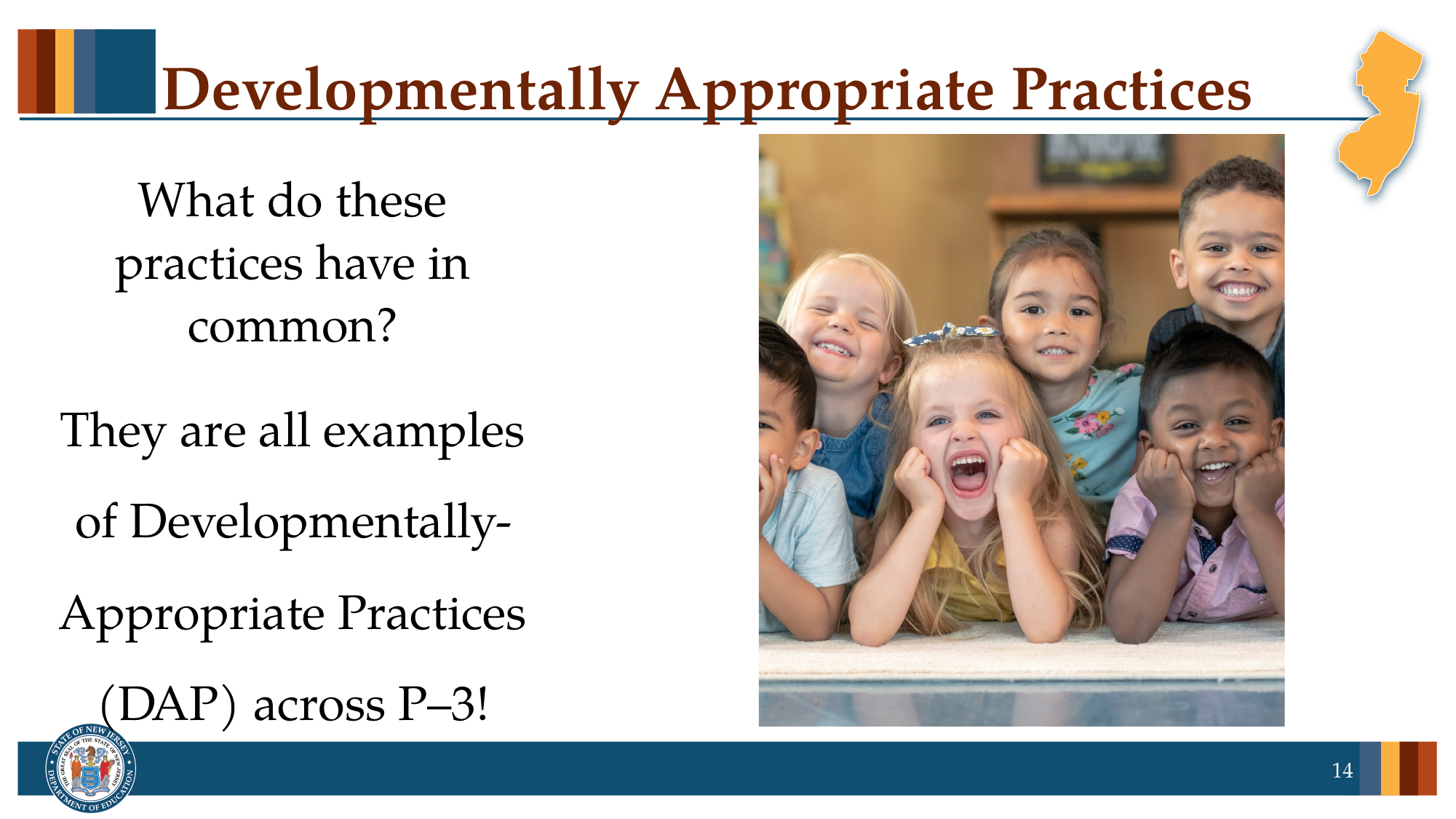

# Developmentally Appropriate Practices

What do these practices have in common?
They are all examples of Developmentally-Appropriate Practices (DAP) across P–3!
14